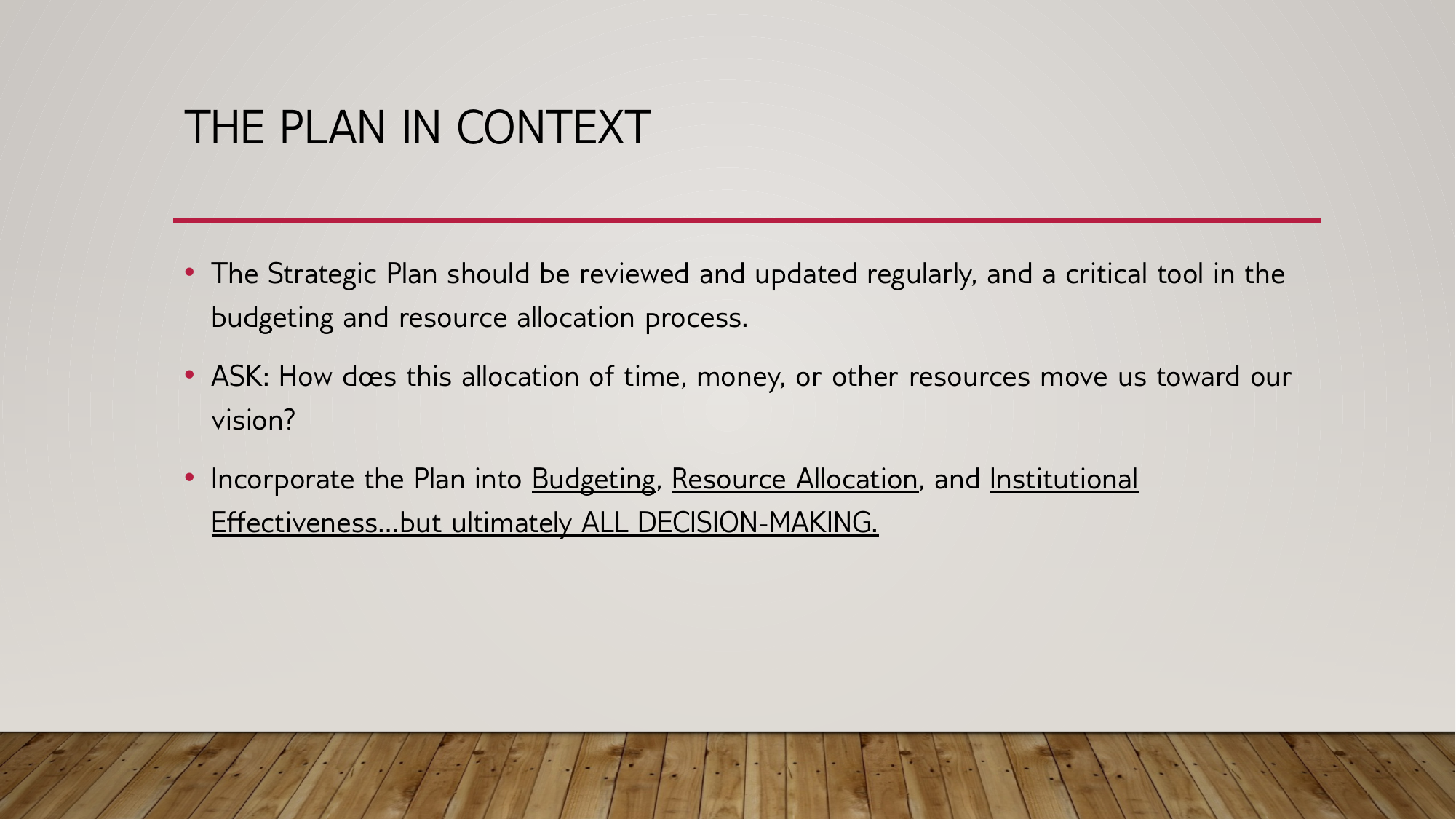

# The Plan in Context
The Strategic Plan should be reviewed and updated regularly, and a critical tool in the budgeting and resource allocation process.
ASK: How does this allocation of time, money, or other resources move us toward our vision?
Incorporate the Plan into Budgeting, Resource Allocation, and Institutional Effectiveness…but ultimately ALL DECISION-MAKING.